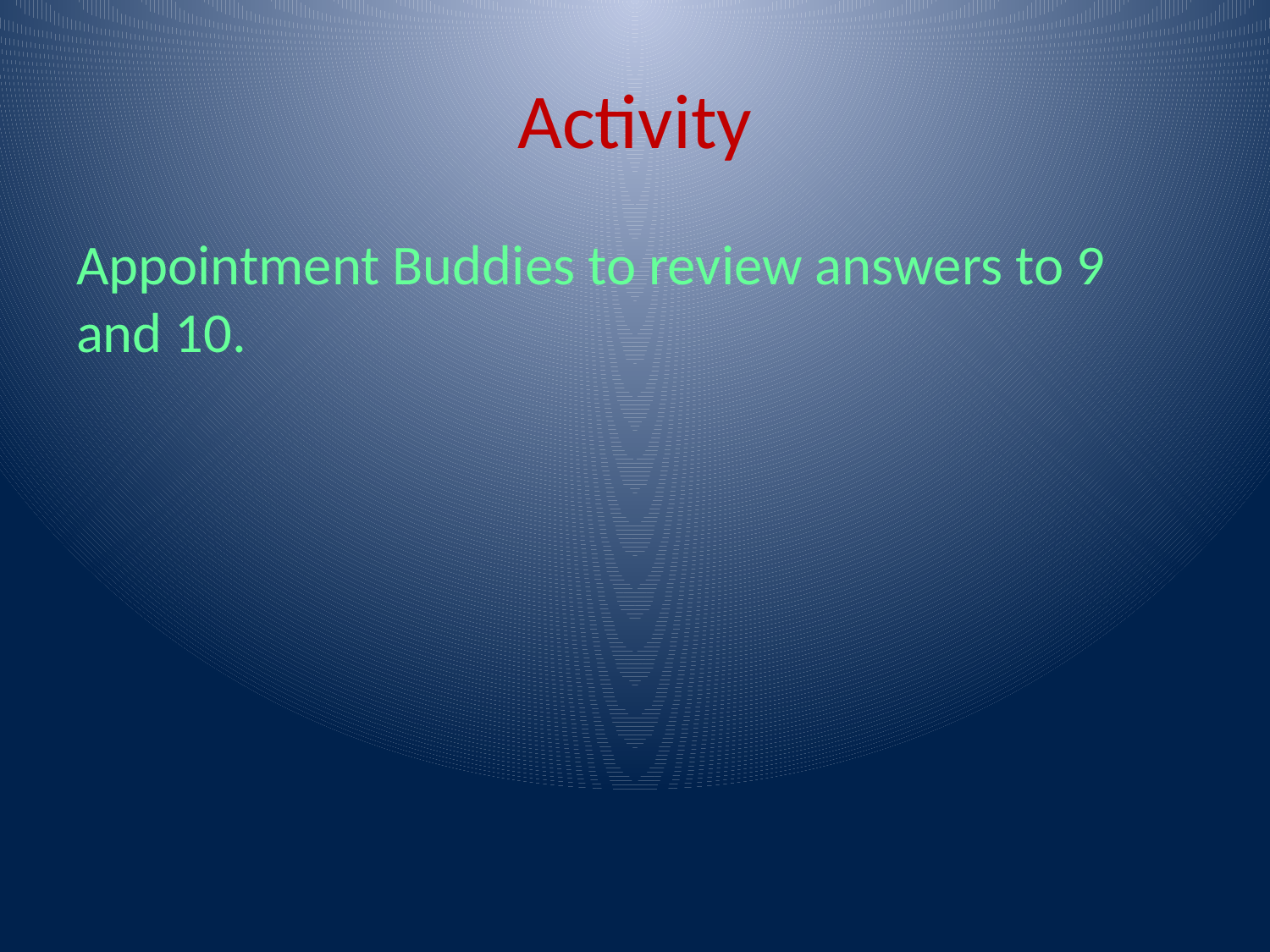

# Activity
Appointment Buddies to review answers to 9 and 10.